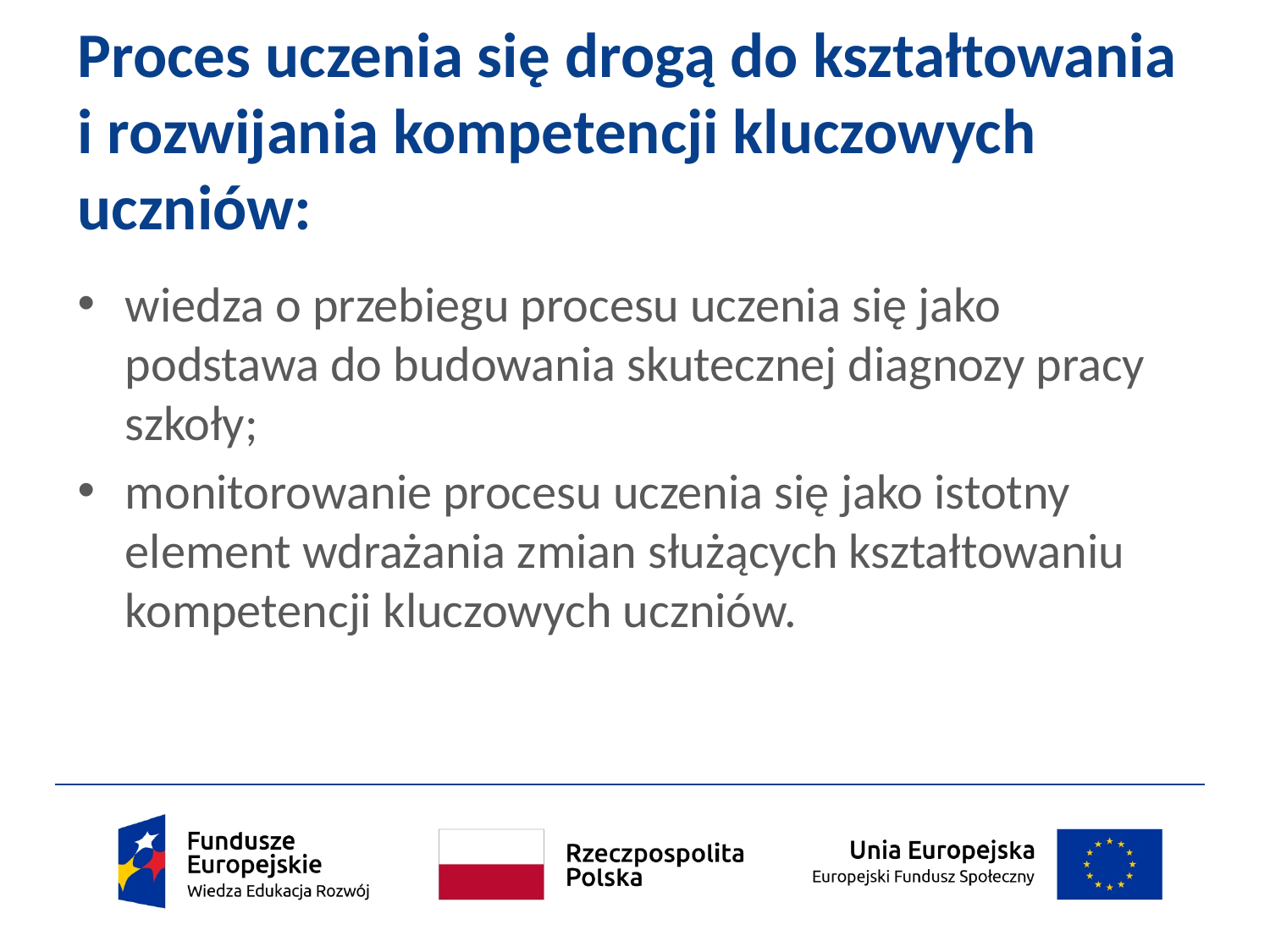

# Proces uczenia się drogą do kształtowania i rozwijania kompetencji kluczowych uczniów:
wiedza o przebiegu procesu uczenia się jako podstawa do budowania skutecznej diagnozy pracy szkoły;
monitorowanie procesu uczenia się jako istotny element wdrażania zmian służących kształtowaniu kompetencji kluczowych uczniów.